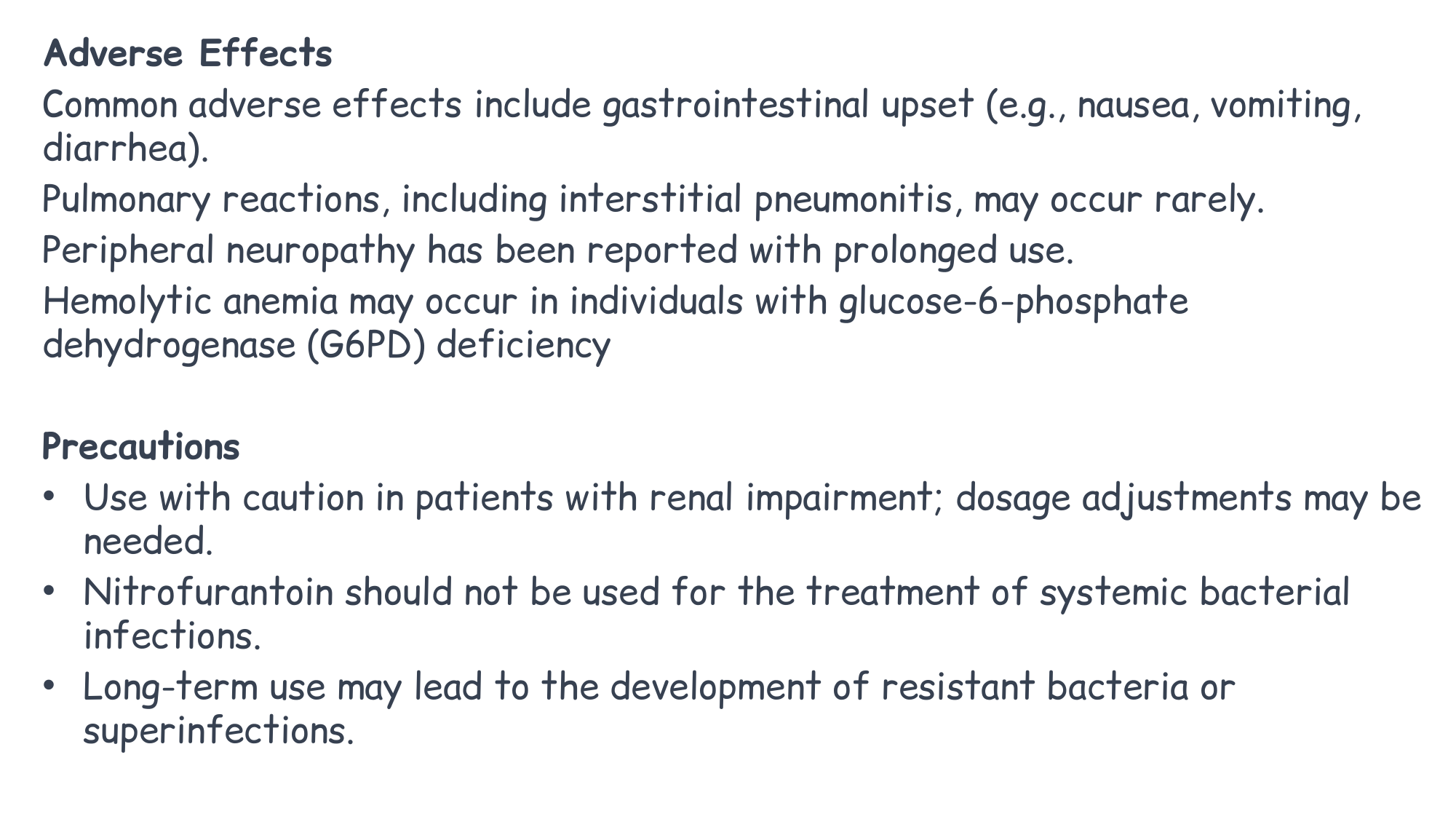

Adverse Effects
Common adverse effects include gastrointestinal upset (e.g., nausea, vomiting, diarrhea).
Pulmonary reactions, including interstitial pneumonitis, may occur rarely.
Peripheral neuropathy has been reported with prolonged use.
Hemolytic anemia may occur in individuals with glucose-6-phosphate dehydrogenase (G6PD) deficiency

Precautions
Use with caution in patients with renal impairment; dosage adjustments may be needed.
Nitrofurantoin should not be used for the treatment of systemic bacterial infections.
Long-term use may lead to the development of resistant bacteria or superinfections.